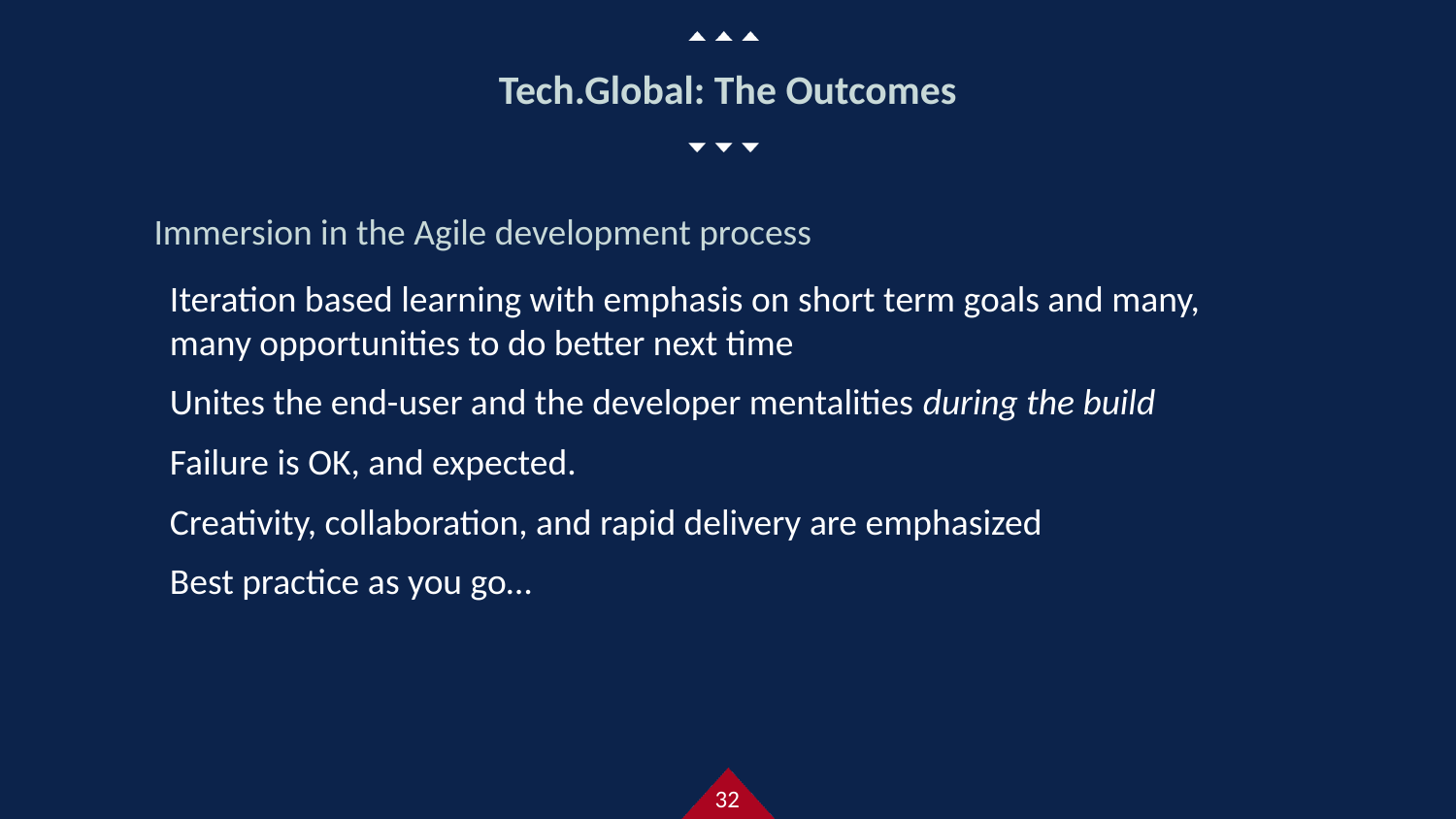

# Tech.Global: The Outcomes

Immersion in the Agile development process

Iteration based learning with emphasis on short term goals and many, many opportunities to do better next time
Unites the end-user and the developer mentalities during the build
Failure is OK, and expected.
Creativity, collaboration, and rapid delivery are emphasized
Best practice as you go…

32